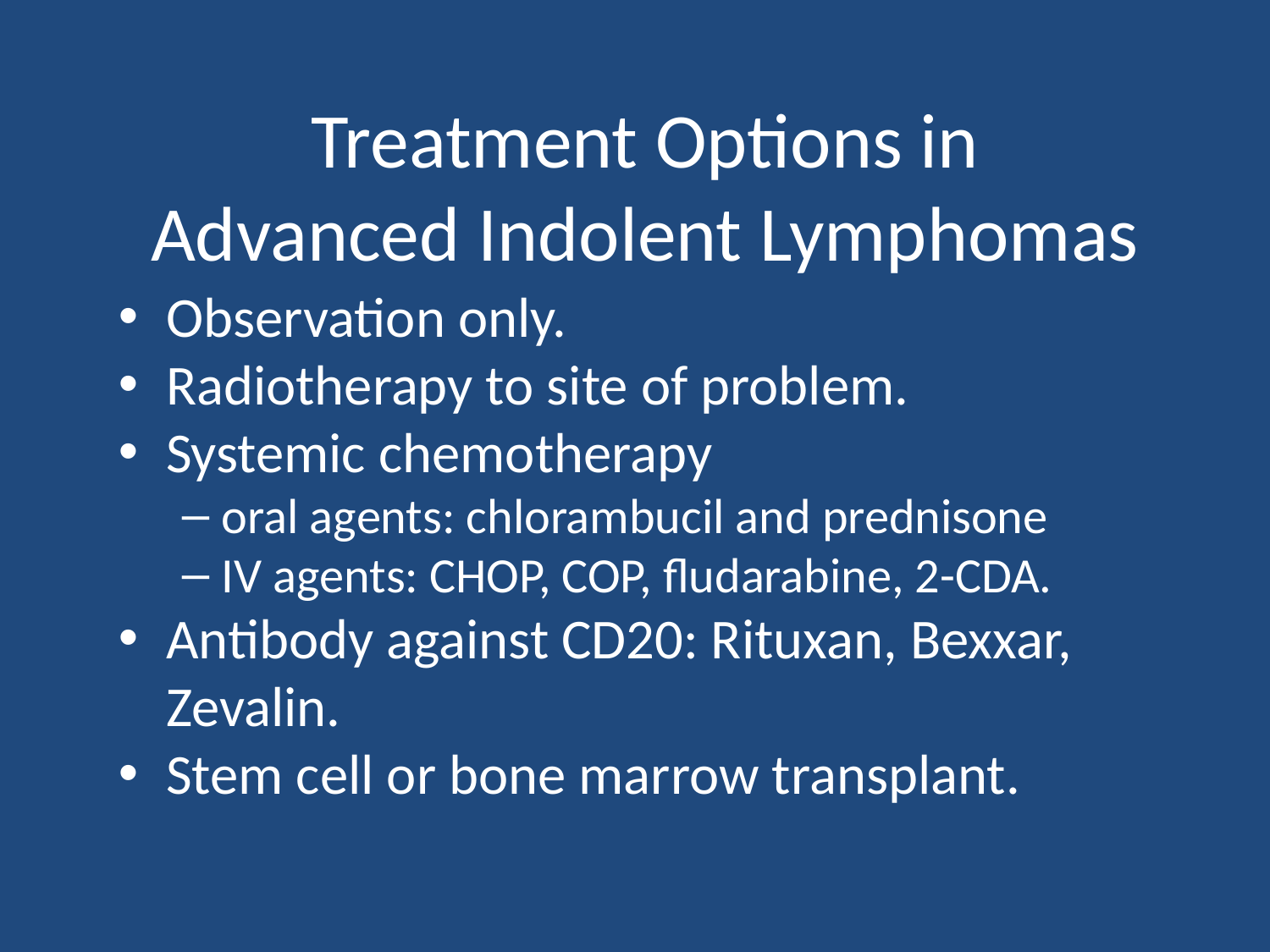

Treatment Options in
Advanced Indolent Lymphomas
Observation only.
Radiotherapy to site of problem.
Systemic chemotherapy
oral agents: chlorambucil and prednisone
IV agents: CHOP, COP, fludarabine, 2-CDA.
Antibody against CD20: Rituxan, Bexxar, Zevalin.
Stem cell or bone marrow transplant.